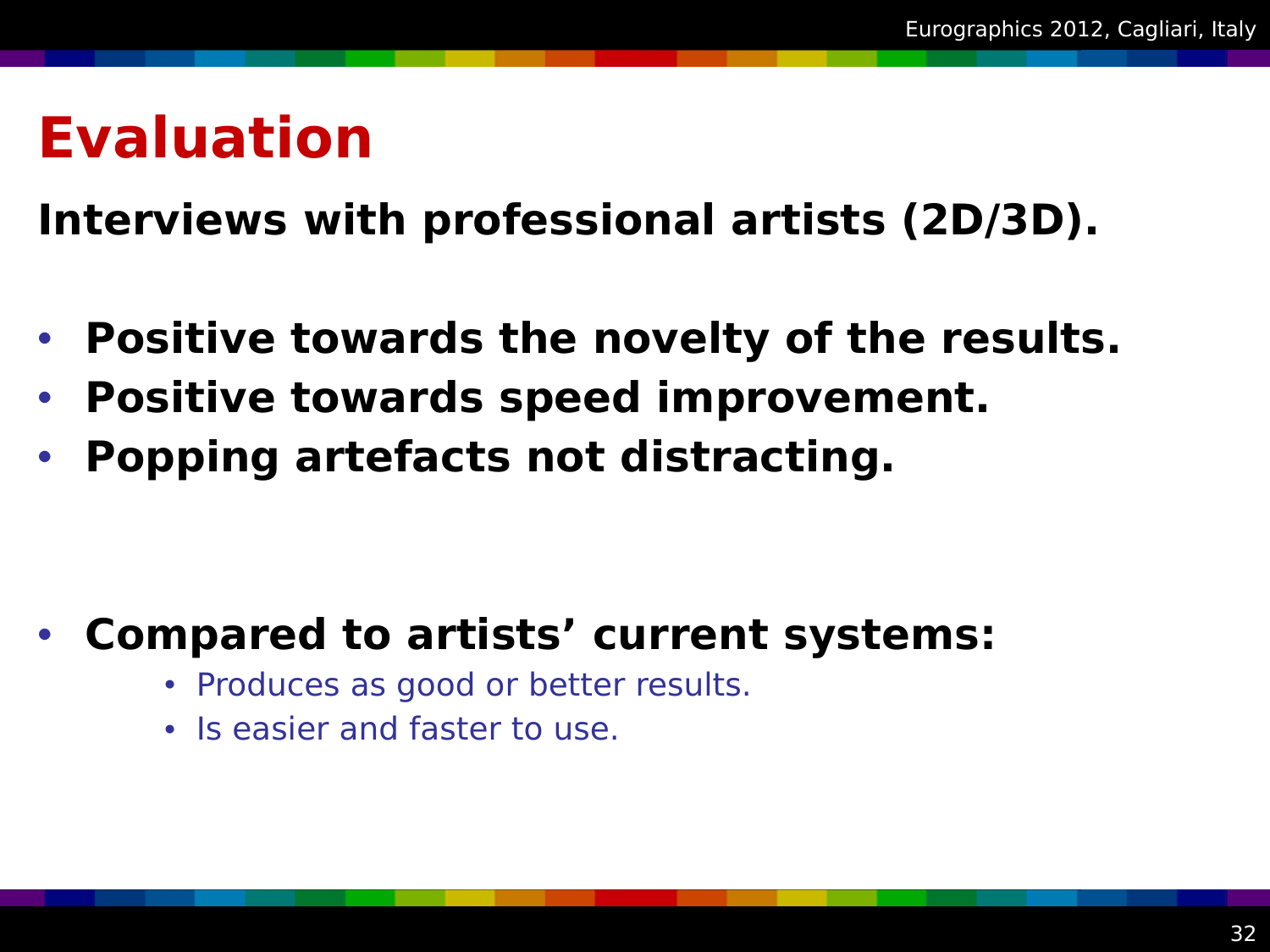

# Evaluation
Interviews with professional artists (2D/3D).

Positive towards the novelty of the results.
Positive towards speed improvement.
Popping artefacts not distracting.

Compared to artists’ current systems:
Produces as good or better results.
Is easier and faster to use.
32